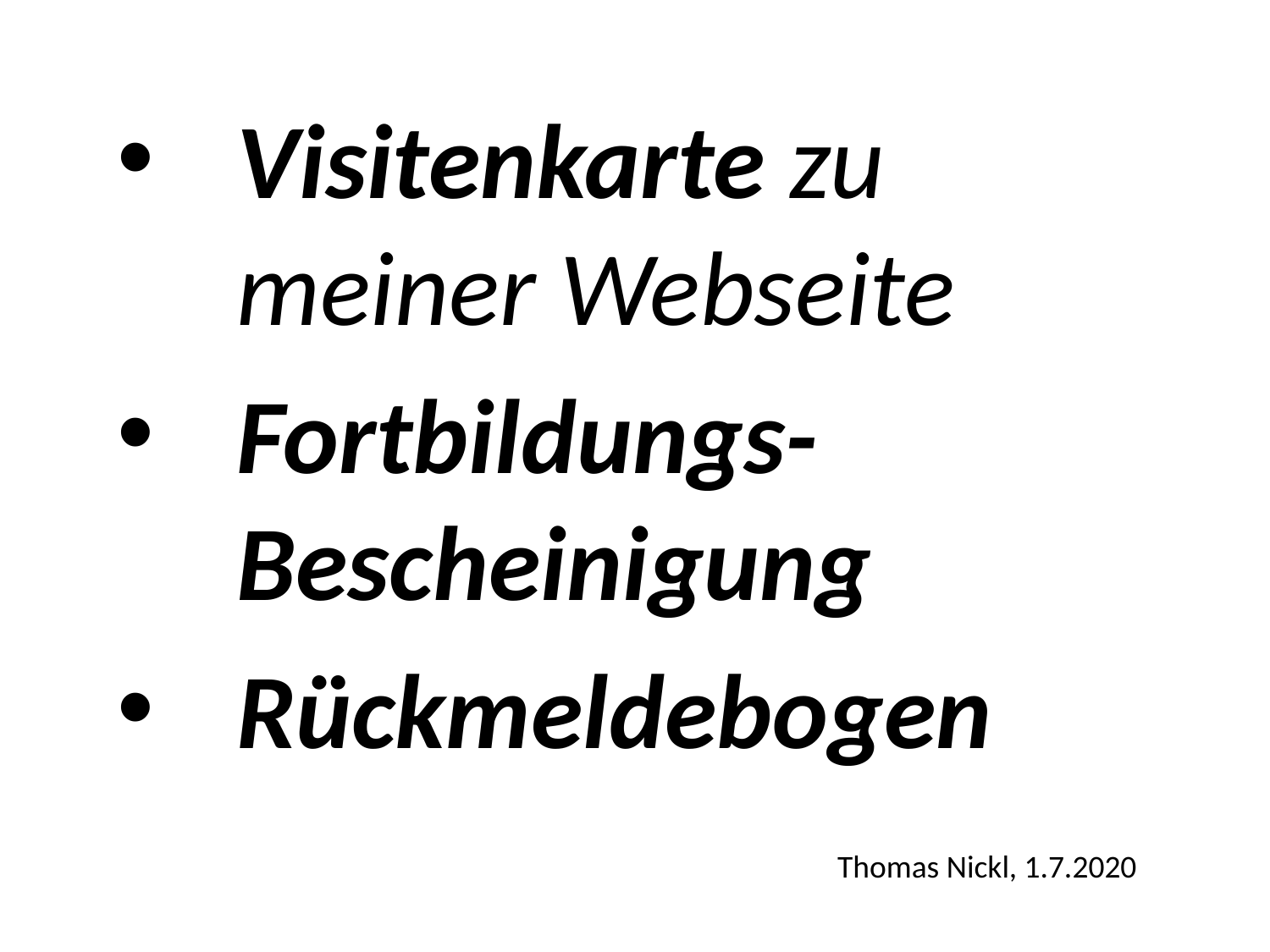

Visitenkarte zu meiner Webseite
Fortbildungs-Bescheinigung
Rückmeldebogen
Thomas Nickl, 1.7.2020